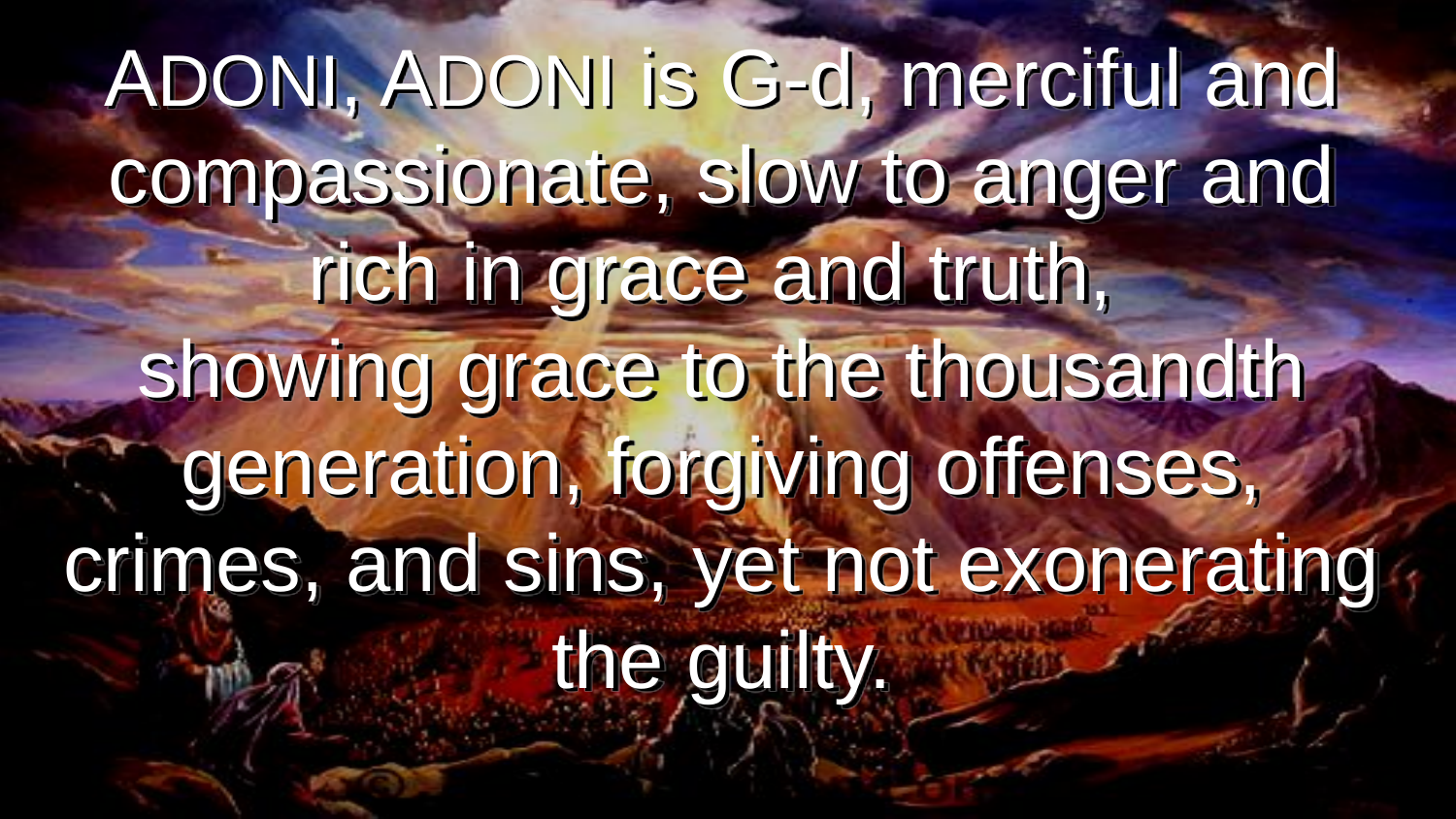

ADONI, ADONI is G-d, merciful and compassionate, slow to anger and rich in grace and truth,
showing grace to the thousandth generation, forgiving offenses, crimes, and sins, yet not exonerating the guilty.